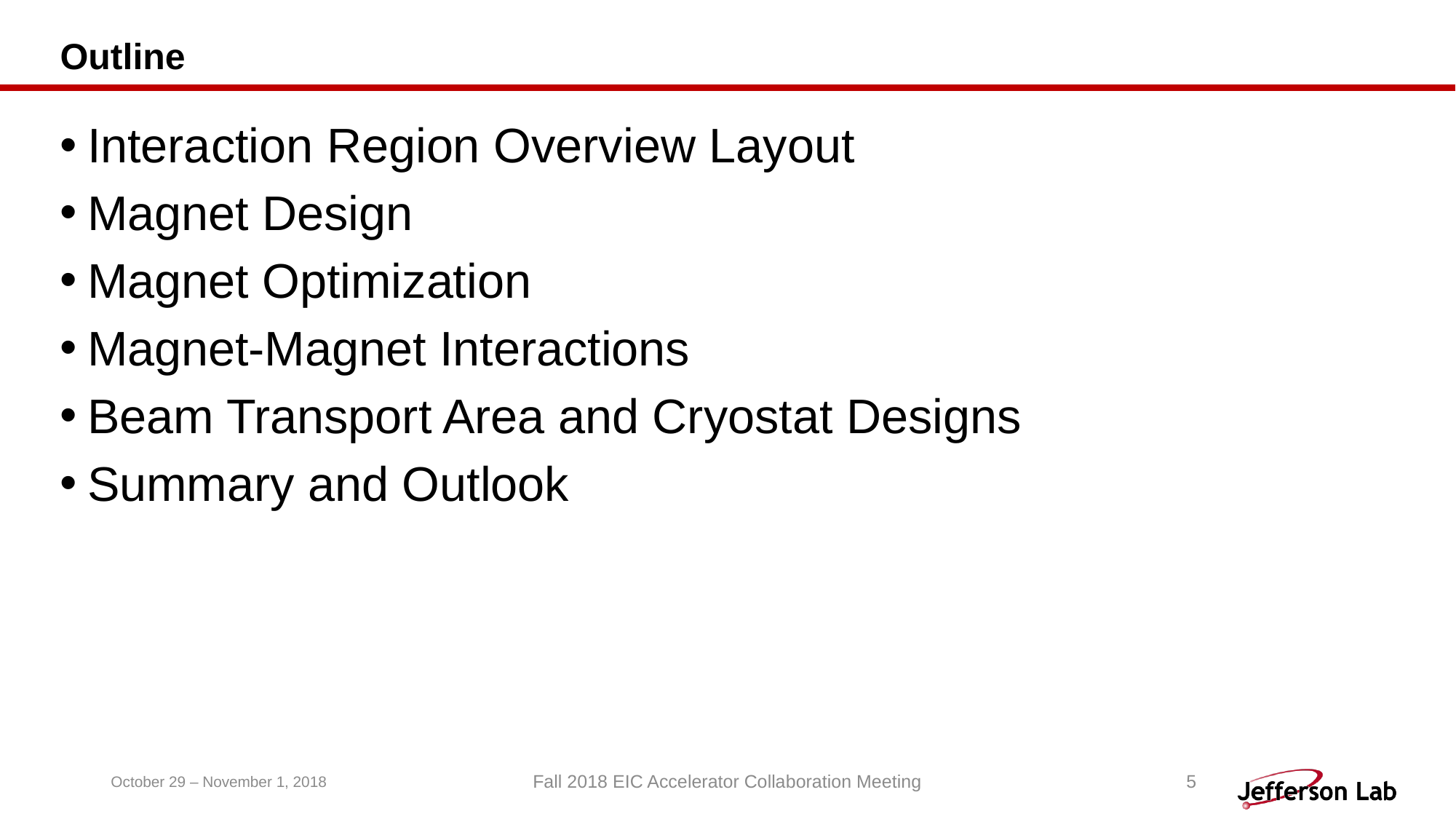

# Outline
Interaction Region Overview Layout
Magnet Design
Magnet Optimization
Magnet-Magnet Interactions
Beam Transport Area and Cryostat Designs
Summary and Outlook
October 29 – November 1, 2018
Fall 2018 EIC Accelerator Collaboration Meeting
5